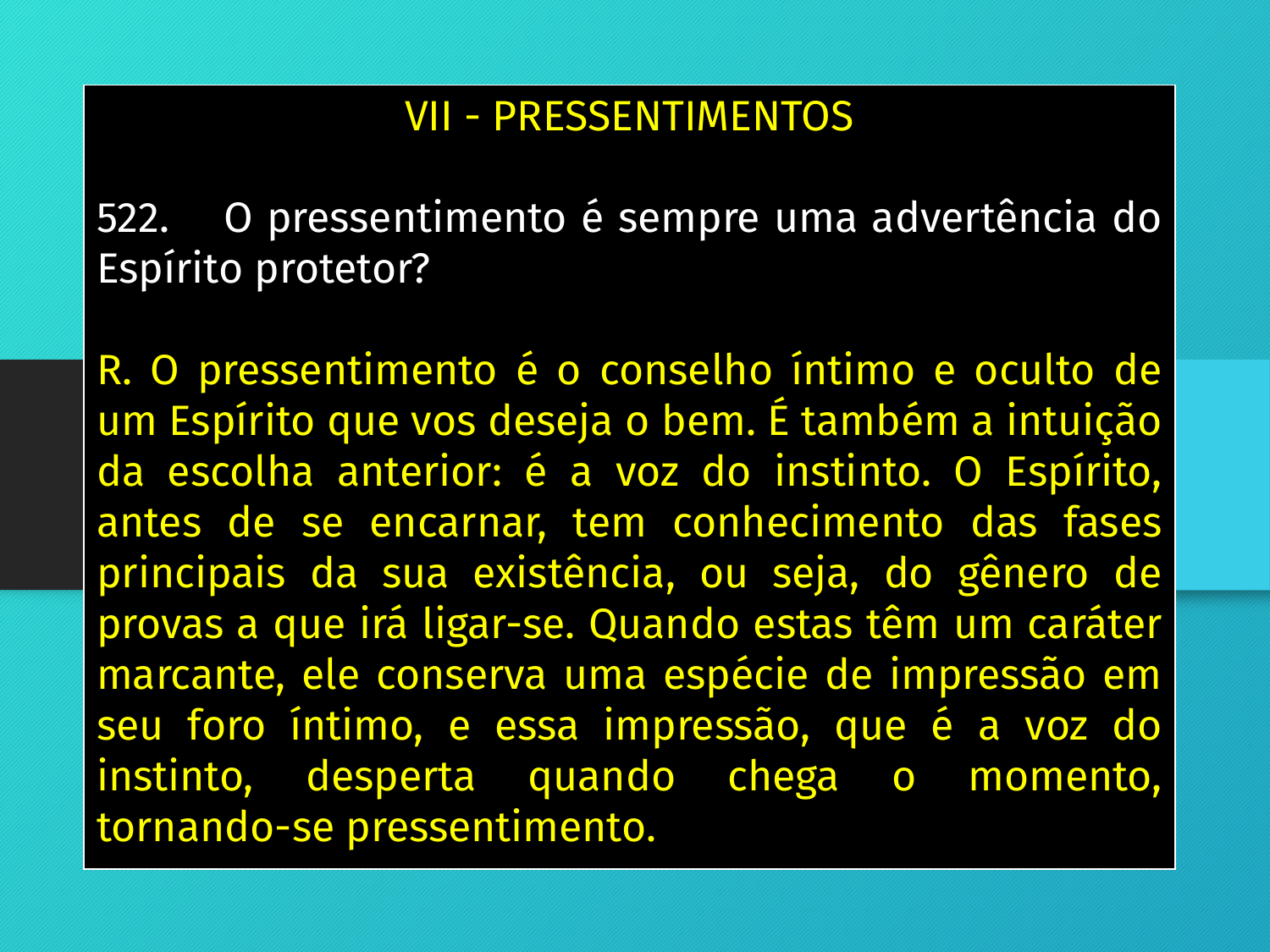

| VII - PRESSENTIMENTOS 522. O pressentimento é sempre uma advertência do Espírito protetor? R. O pressentimento é o conselho íntimo e oculto de um Espírito que vos deseja o bem. É também a intuição da escolha anterior: é a voz do instinto. O Espírito, antes de se encarnar, tem conhecimento das fases principais da sua existência, ou seja, do gênero de provas a que irá ligar-se. Quando estas têm um caráter marcante, ele conserva uma espécie de impressão em seu foro íntimo, e essa impressão, que é a voz do instinto, desperta quando chega o momento, tornando-se pressentimento. |
| --- |